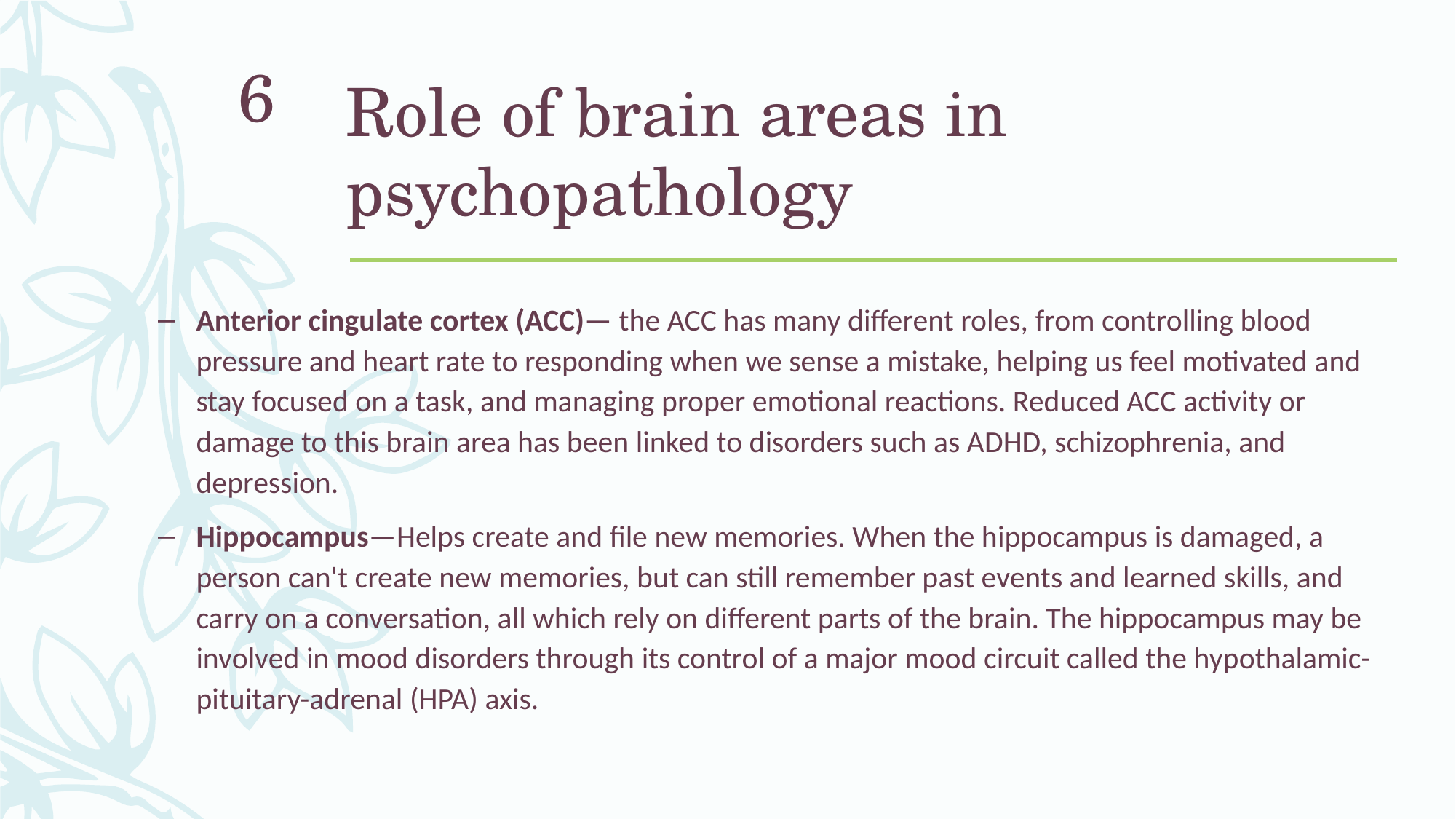

# Role of brain areas in psychopathology
6
Anterior cingulate cortex (ACC)— the ACC has many different roles, from controlling blood pressure and heart rate to responding when we sense a mistake, helping us feel motivated and stay focused on a task, and managing proper emotional reactions. Reduced ACC activity or damage to this brain area has been linked to disorders such as ADHD, schizophrenia, and depression.
Hippocampus—Helps create and file new memories. When the hippocampus is damaged, a person can't create new memories, but can still remember past events and learned skills, and carry on a conversation, all which rely on different parts of the brain. The hippocampus may be involved in mood disorders through its control of a major mood circuit called the hypothalamic-pituitary-adrenal (HPA) axis.